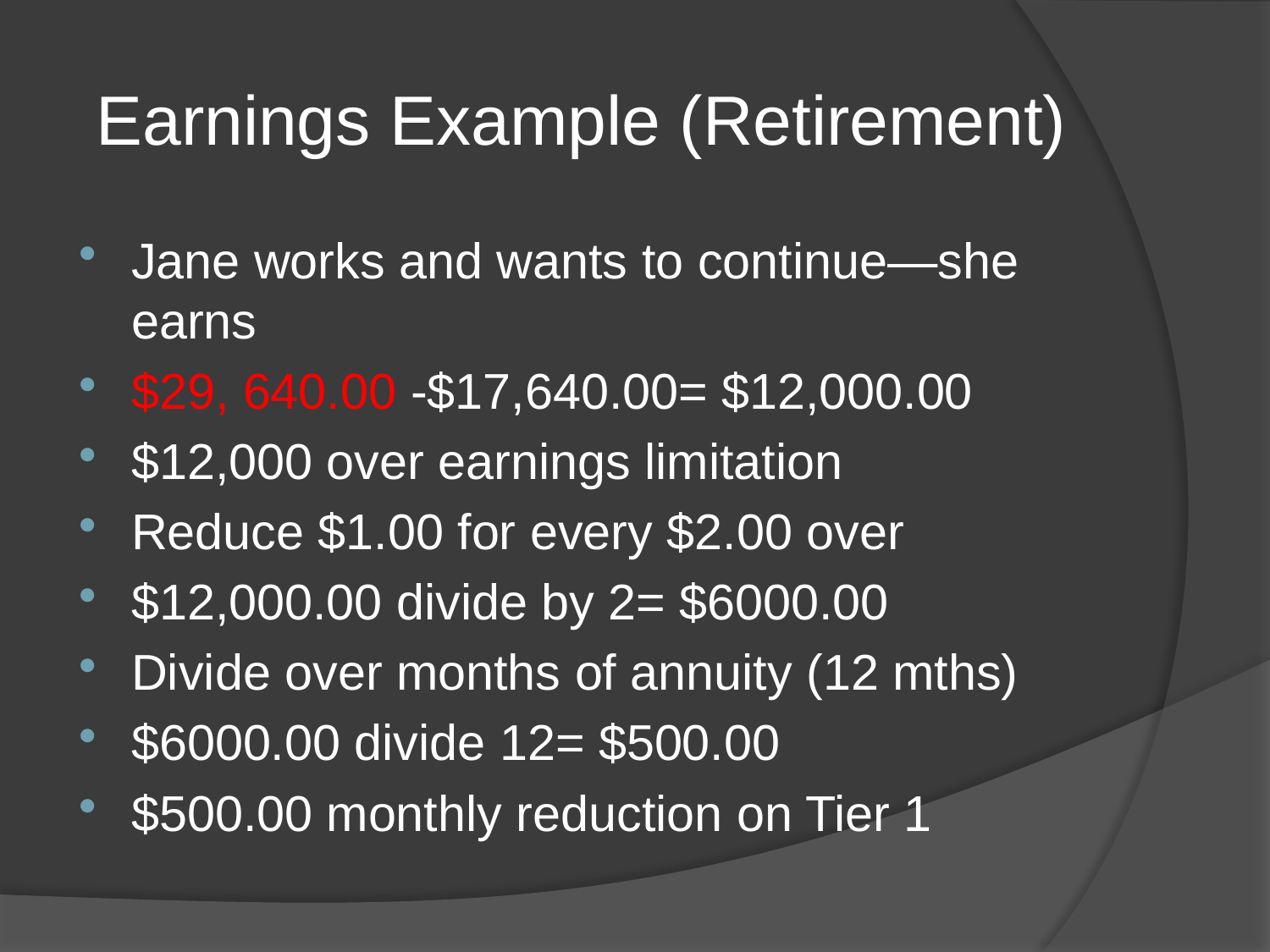

# Earnings Example (Retirement)
Jane works and wants to continue—she earns
$29, 640.00 -$17,640.00= $12,000.00
$12,000 over earnings limitation
Reduce $1.00 for every $2.00 over
$12,000.00 divide by 2= $6000.00
Divide over months of annuity (12 mths)
$6000.00 divide 12= $500.00
$500.00 monthly reduction on Tier 1